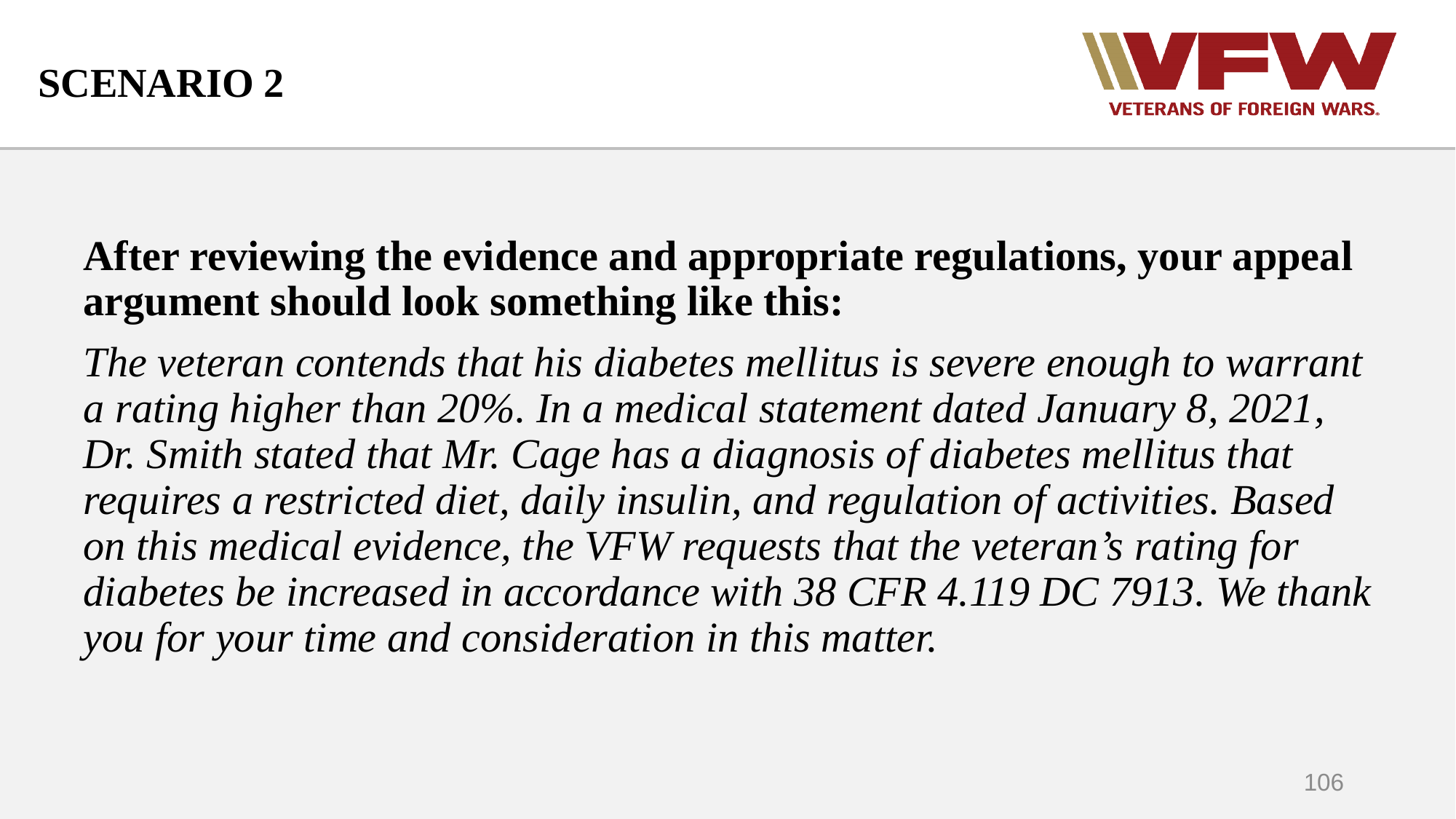

# SCENARIO 2

After reviewing the evidence and appropriate regulations, your appeal argument should look something like this:
The veteran contends that his diabetes mellitus is severe enough to warrant a rating higher than 20%. In a medical statement dated January 8, 2021, Dr. Smith stated that Mr. Cage has a diagnosis of diabetes mellitus that requires a restricted diet, daily insulin, and regulation of activities. Based on this medical evidence, the VFW requests that the veteran’s rating for diabetes be increased in accordance with 38 CFR 4.119 DC 7913. We thank you for your time and consideration in this matter.

106